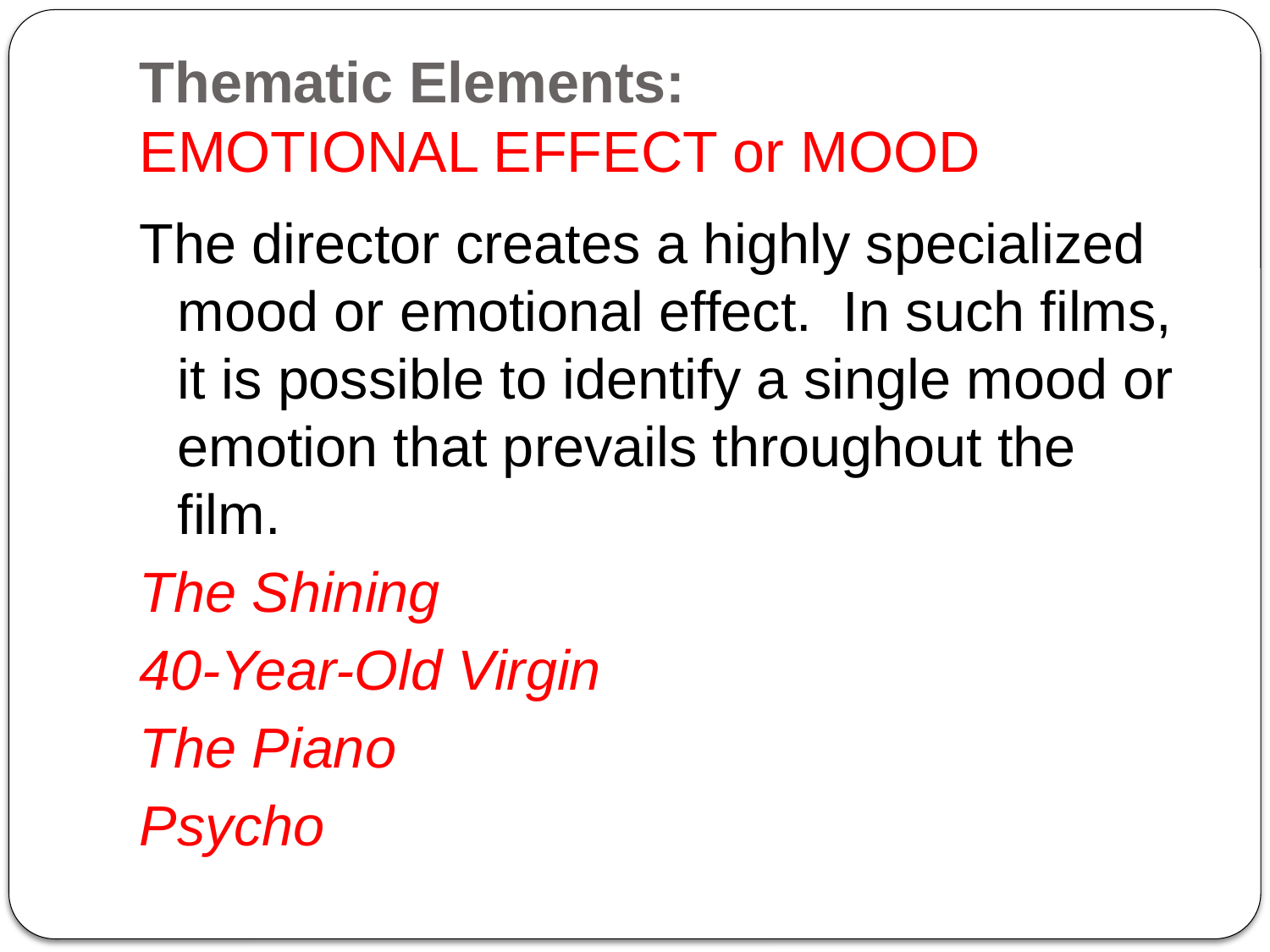

# Thematic Elements: EMOTIONAL EFFECT or MOOD
The director creates a highly specialized mood or emotional effect.  In such films, it is possible to identify a single mood or emotion that prevails throughout the film.
The Shining
40-Year-Old Virgin
The Piano
Psycho